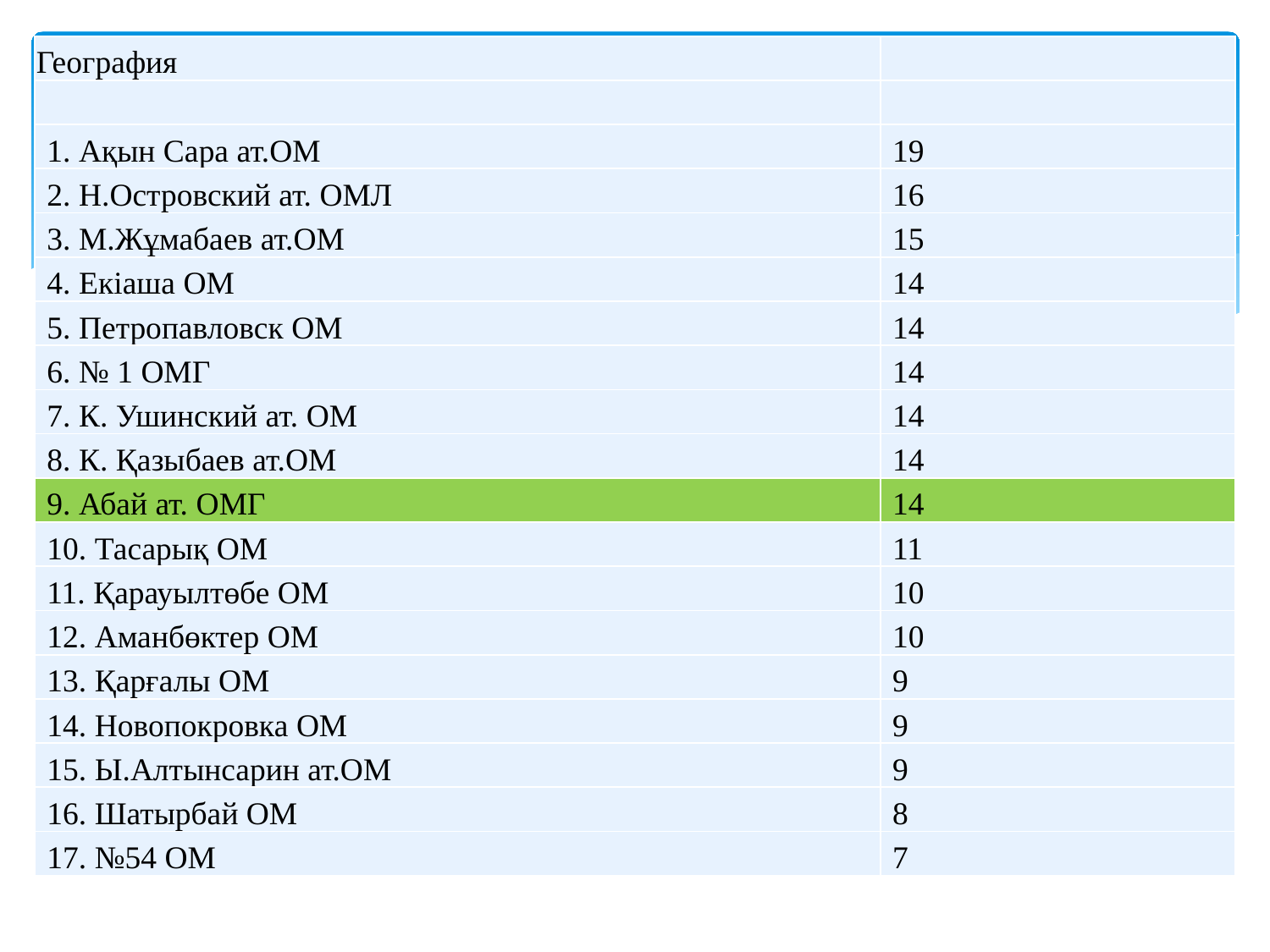

| География |  |
| --- | --- |
|  |  |
| 1. Ақын Сара ат.ОМ | 19 |
| 2. Н.Островский ат. ОМЛ | 16 |
| 3. М.Жұмабаев ат.ОМ | 15 |
| 4. Екіаша ОМ | 14 |
| 5. Петропавловск ОМ | 14 |
| 6. № 1 ОМГ | 14 |
| 7. К. Ушинский ат. ОМ | 14 |
| 8. К. Қазыбаев ат.ОМ | 14 |
| 9. Абай ат. ОМГ | 14 |
| 10. Тасарық ОМ | 11 |
| 11. Қарауылтөбе ОМ | 10 |
| 12. Аманбөктер ОМ | 10 |
| 13. Қарғалы ОМ | 9 |
| 14. Новопокровка ОМ | 9 |
| 15. Ы.Алтынсарин ат.ОМ | 9 |
| 16. Шатырбай ОМ | 8 |
| 17. №54 ОМ | 7 |